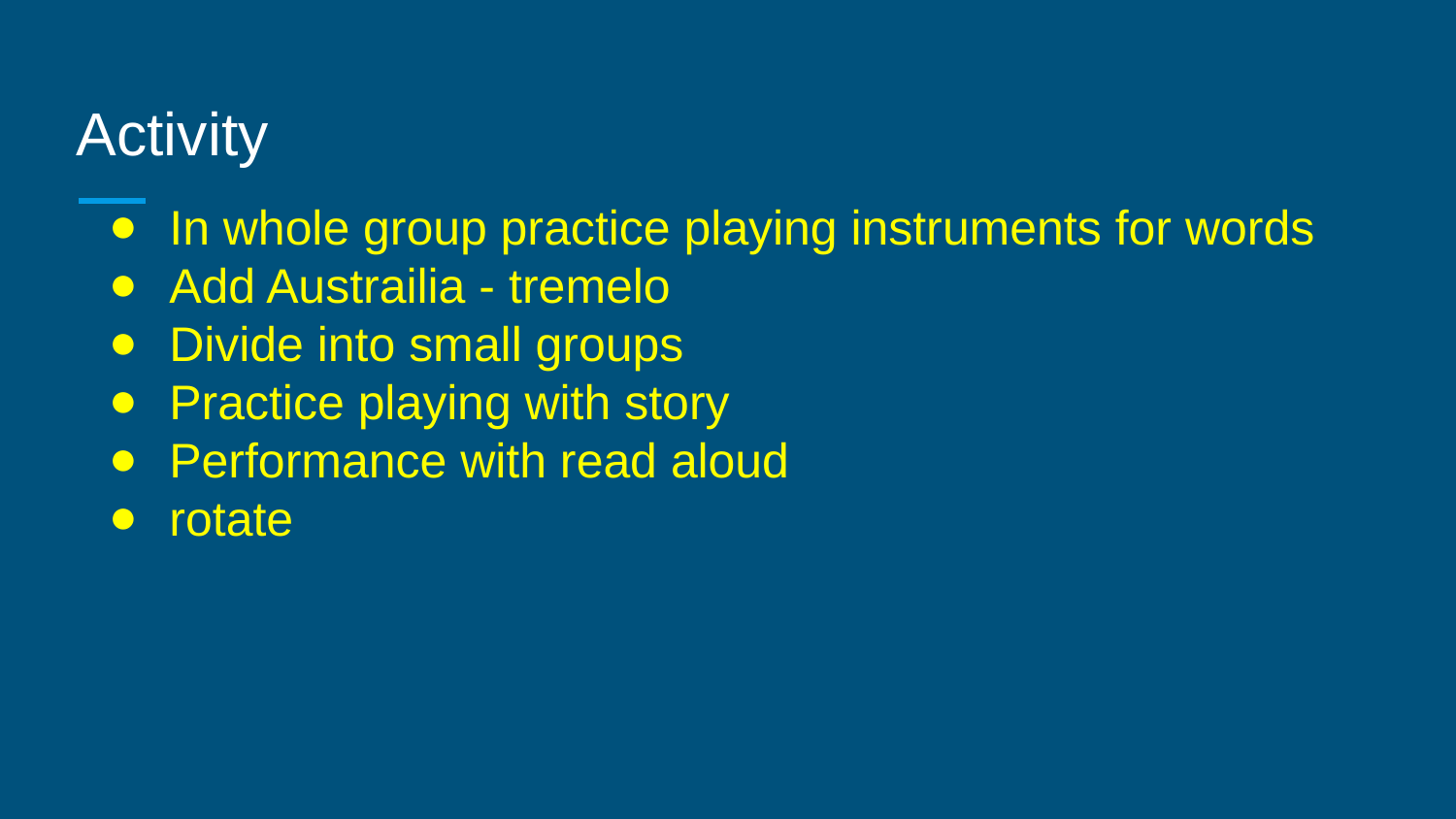

# Activity
In whole group practice playing instruments for words
Add Austrailia - tremelo
Divide into small groups
Practice playing with story
Performance with read aloud
rotate